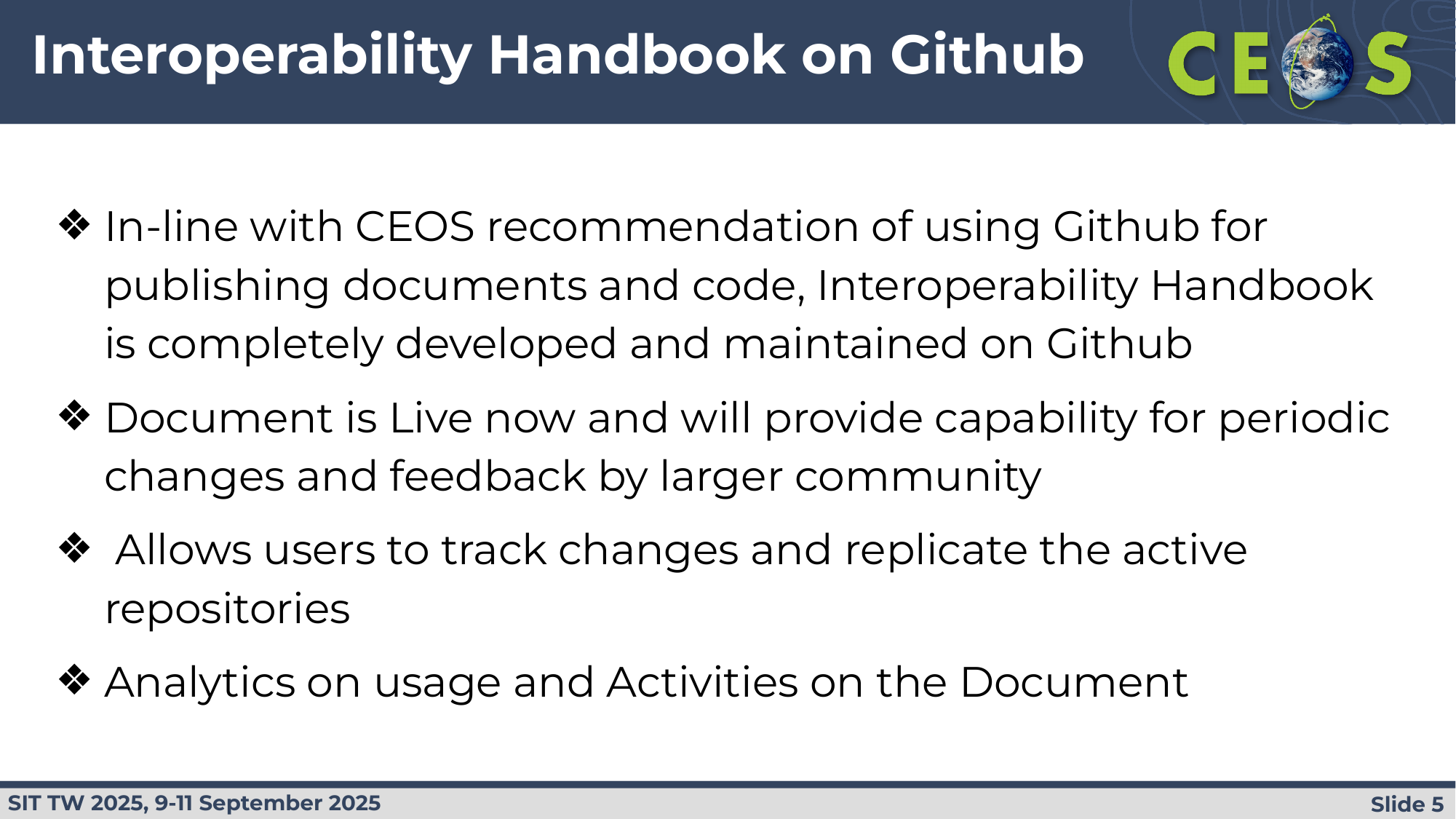

# Interoperability Handbook on Github
In-line with CEOS recommendation of using Github for publishing documents and code, Interoperability Handbook is completely developed and maintained on Github
Document is Live now and will provide capability for periodic changes and feedback by larger community
 Allows users to track changes and replicate the active repositories
Analytics on usage and Activities on the Document